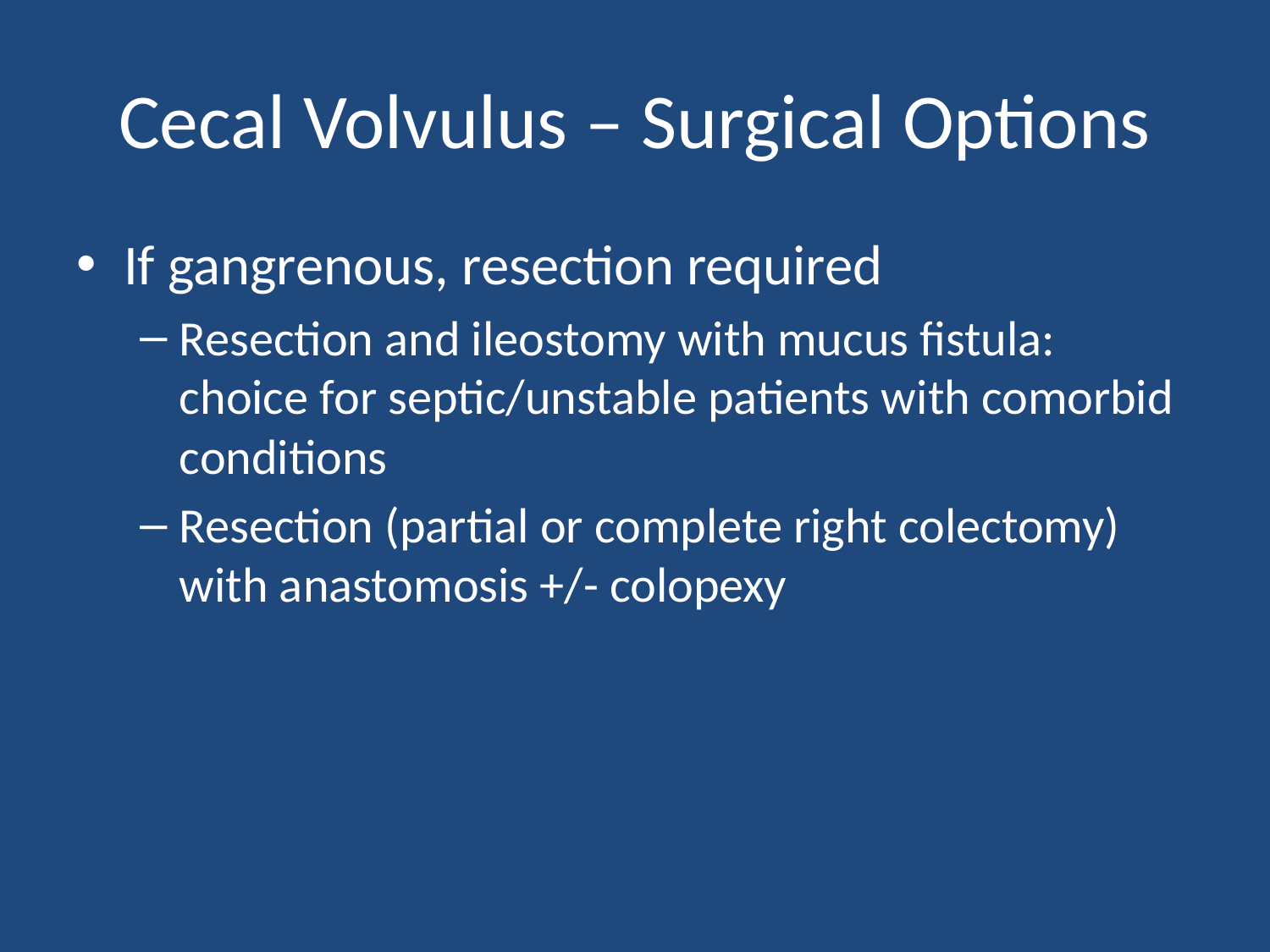

# Cecal Volvulus – Surgical Options
If gangrenous, resection required
Resection and ileostomy with mucus fistula: choice for septic/unstable patients with comorbid conditions
Resection (partial or complete right colectomy) with anastomosis +/- colopexy